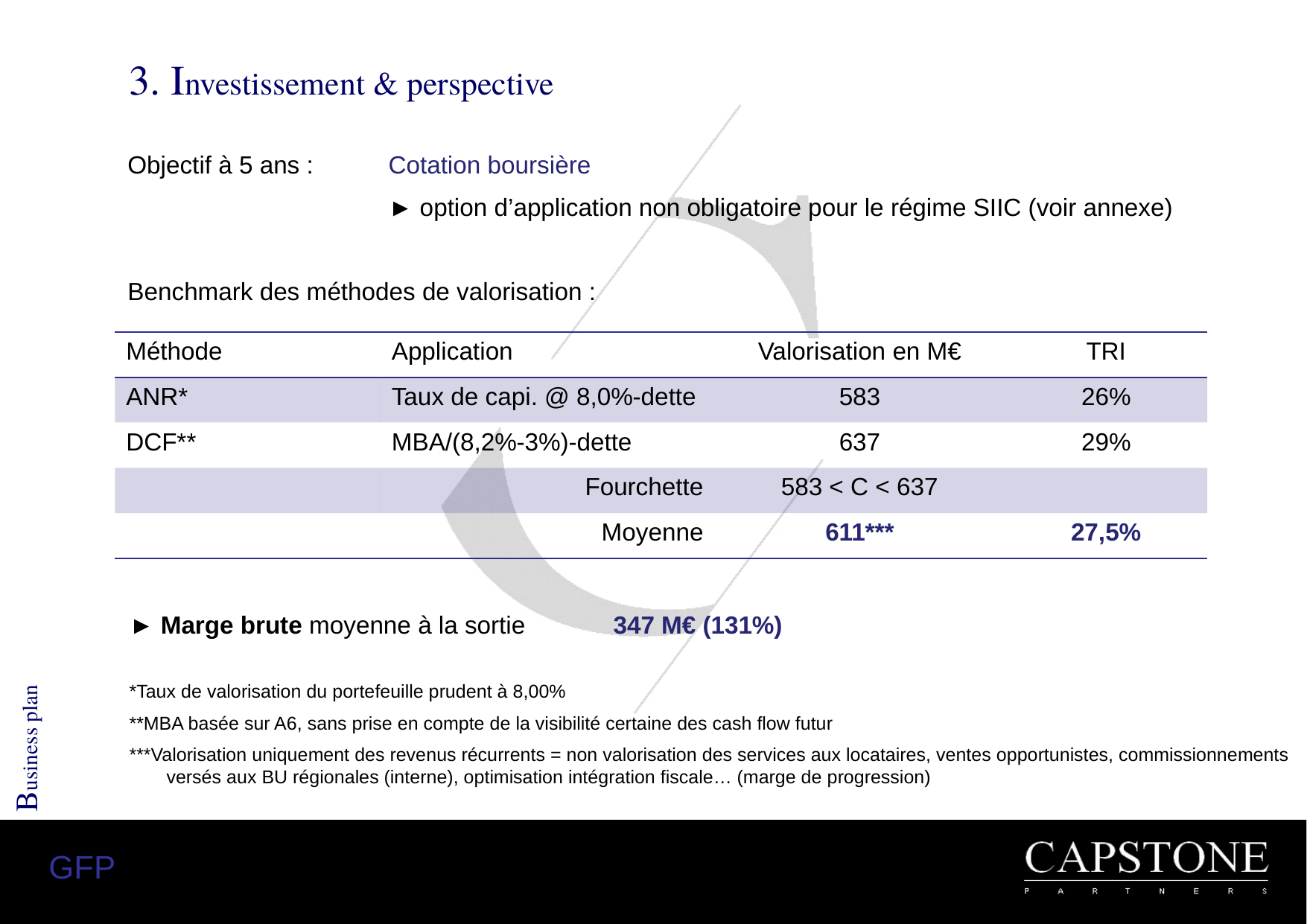

3. Investissement & perspective
Objectif à 5 ans :	Cotation boursière
			► option d’application non obligatoire pour le régime SIIC (voir annexe)

Benchmark des méthodes de valorisation :
| Méthode | Application | Valorisation en M€ | TRI |
| --- | --- | --- | --- |
| ANR\* | Taux de capi. @ 8,0%-dette | 583 | 26% |
| DCF\*\* | MBA/(8,2%-3%)-dette | 637 | 29% |
|  | Fourchette | 583 < C < 637 |  |
|  | Moyenne | 611\*\*\* | 27,5% |
► Marge brute moyenne à la sortie 	347 M€ (131%)

*Taux de valorisation du portefeuille prudent à 8,00%
**MBA basée sur A6, sans prise en compte de la visibilité certaine des cash flow futur
***Valorisation uniquement des revenus récurrents = non valorisation des services aux locataires, ventes opportunistes, commissionnements versés aux BU régionales (interne), optimisation intégration fiscale… (marge de progression)
Business plan